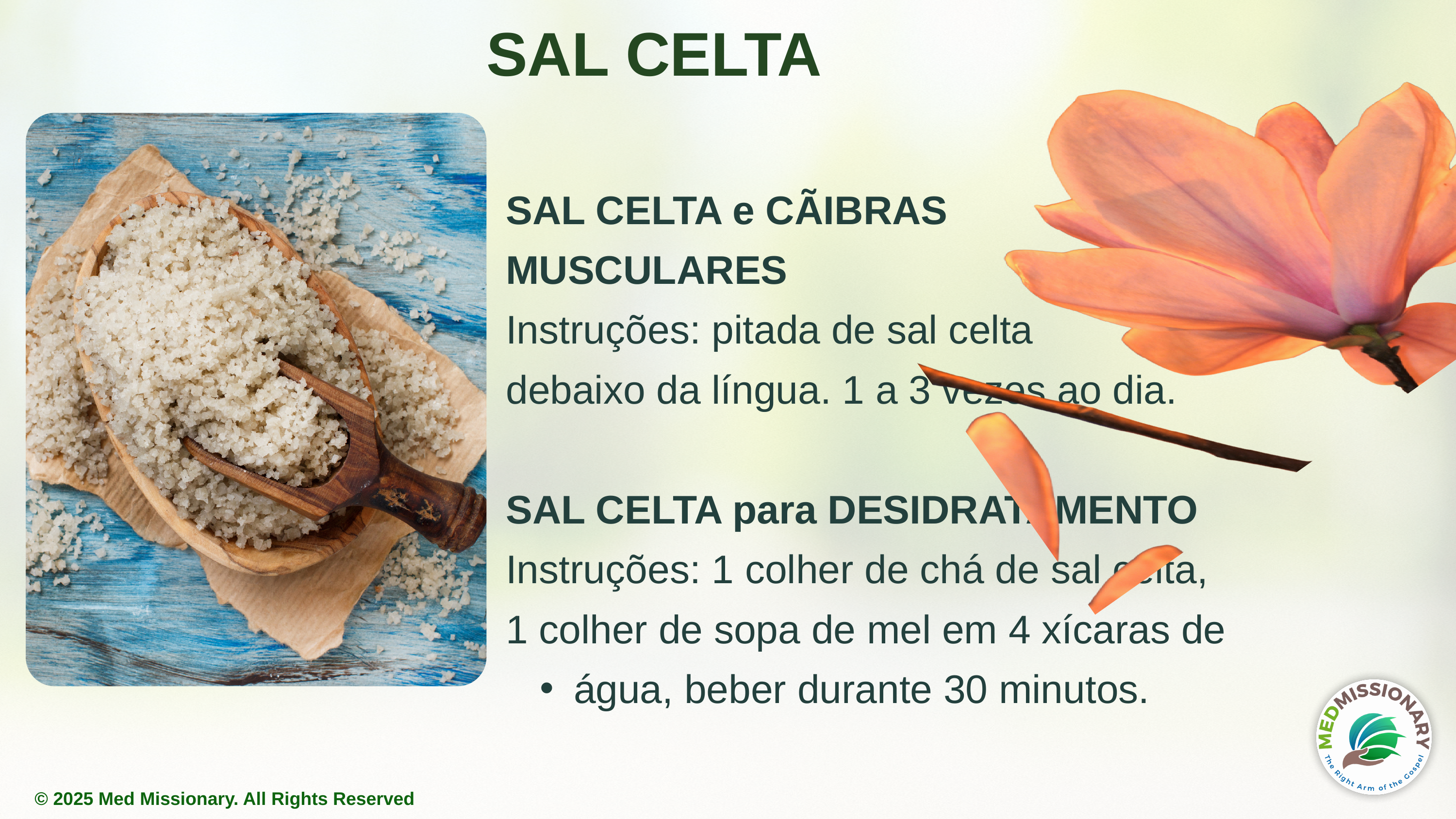

SAL CELTA

SAL CELTA e CÃIBRAS
MUSCULARES
Instruções: pitada de sal celta
debaixo da língua. 1 a 3 vezes ao dia.

SAL CELTA para DESIDRATAMENTO
Instruções: 1 colher de chá de sal celta,
1 colher de sopa de mel em 4 xícaras de
água, beber durante 30 minutos.

© 2025 Med Missionary. All Rights Reserved